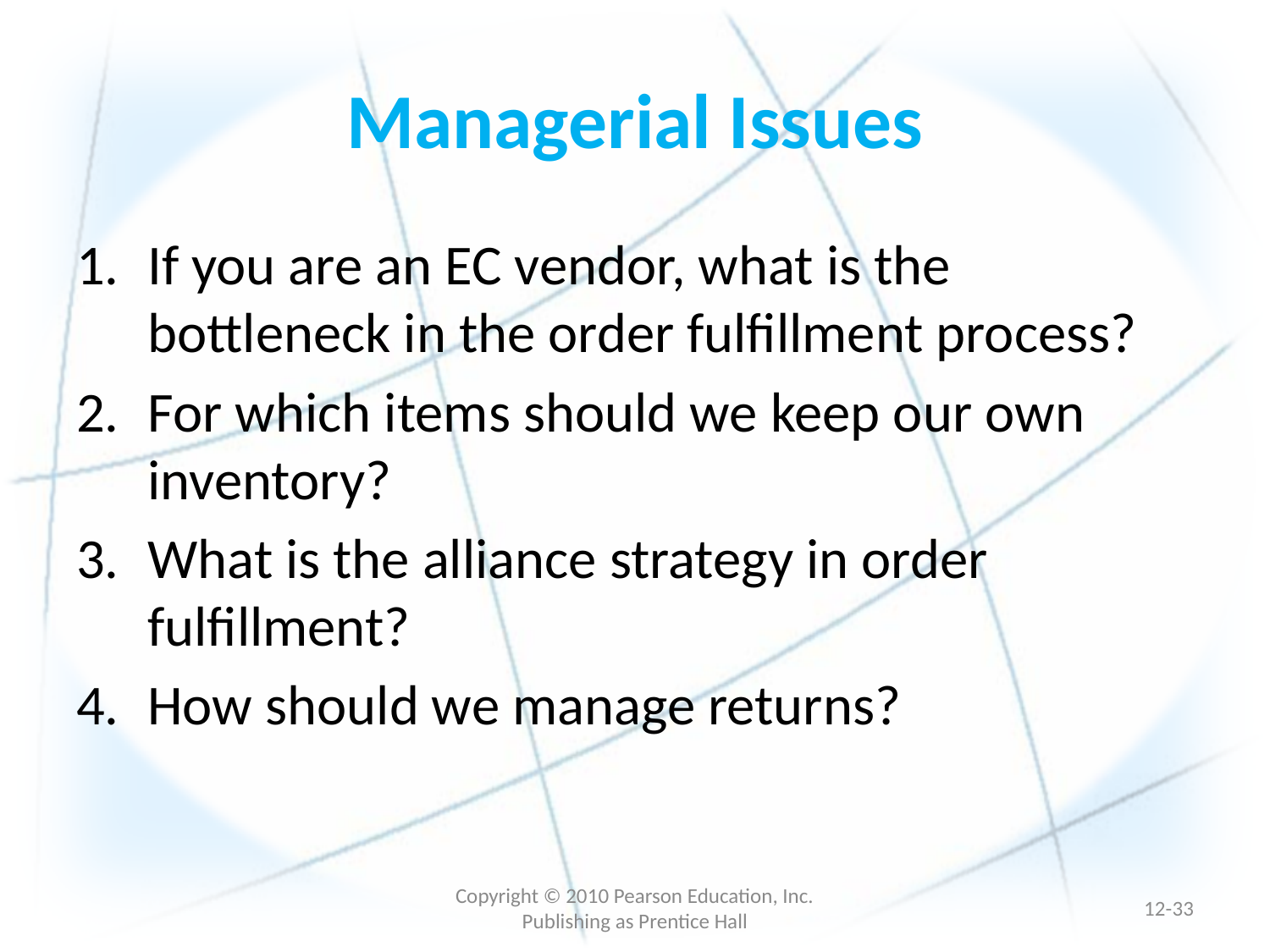

# Managerial Issues
If you are an EC vendor, what is the bottleneck in the order fulfillment process?
For which items should we keep our own inventory?
What is the alliance strategy in order fulfillment?
How should we manage returns?
Copyright © 2010 Pearson Education, Inc. Publishing as Prentice Hall
12-33